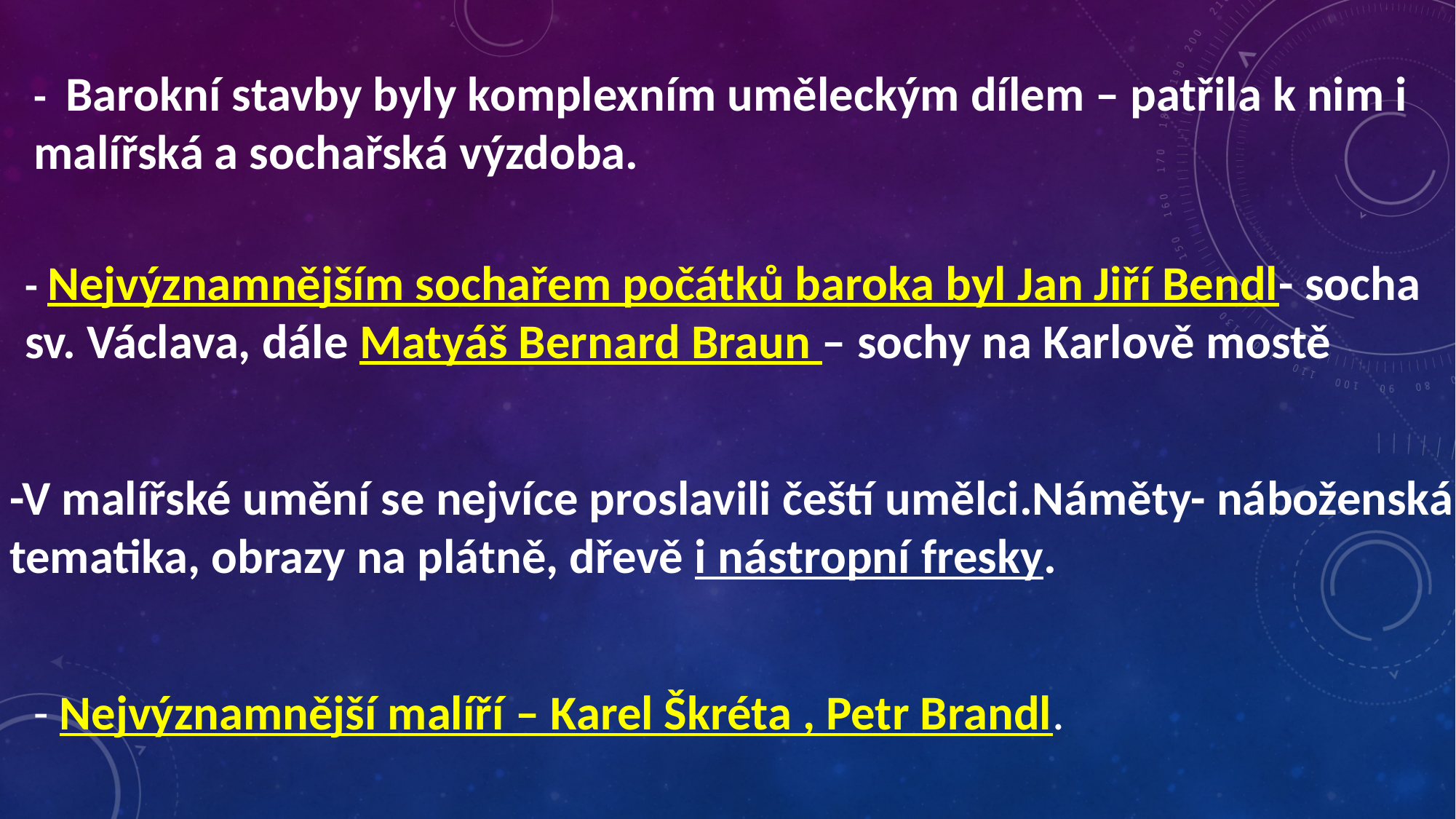

-  Barokní stavby byly komplexním uměleckým dílem – patřila k nim i malířská a sochařská výzdoba.
- Nejvýznamnějším sochařem počátků baroka byl Jan Jiří Bendl- socha sv. Václava, dále Matyáš Bernard Braun – sochy na Karlově mostě
-V malířské umění se nejvíce proslavili čeští umělci.Náměty- náboženská tematika, obrazy na plátně, dřevě i nástropní fresky.
- Nejvýznamnější malíří – Karel Škréta , Petr Brandl.